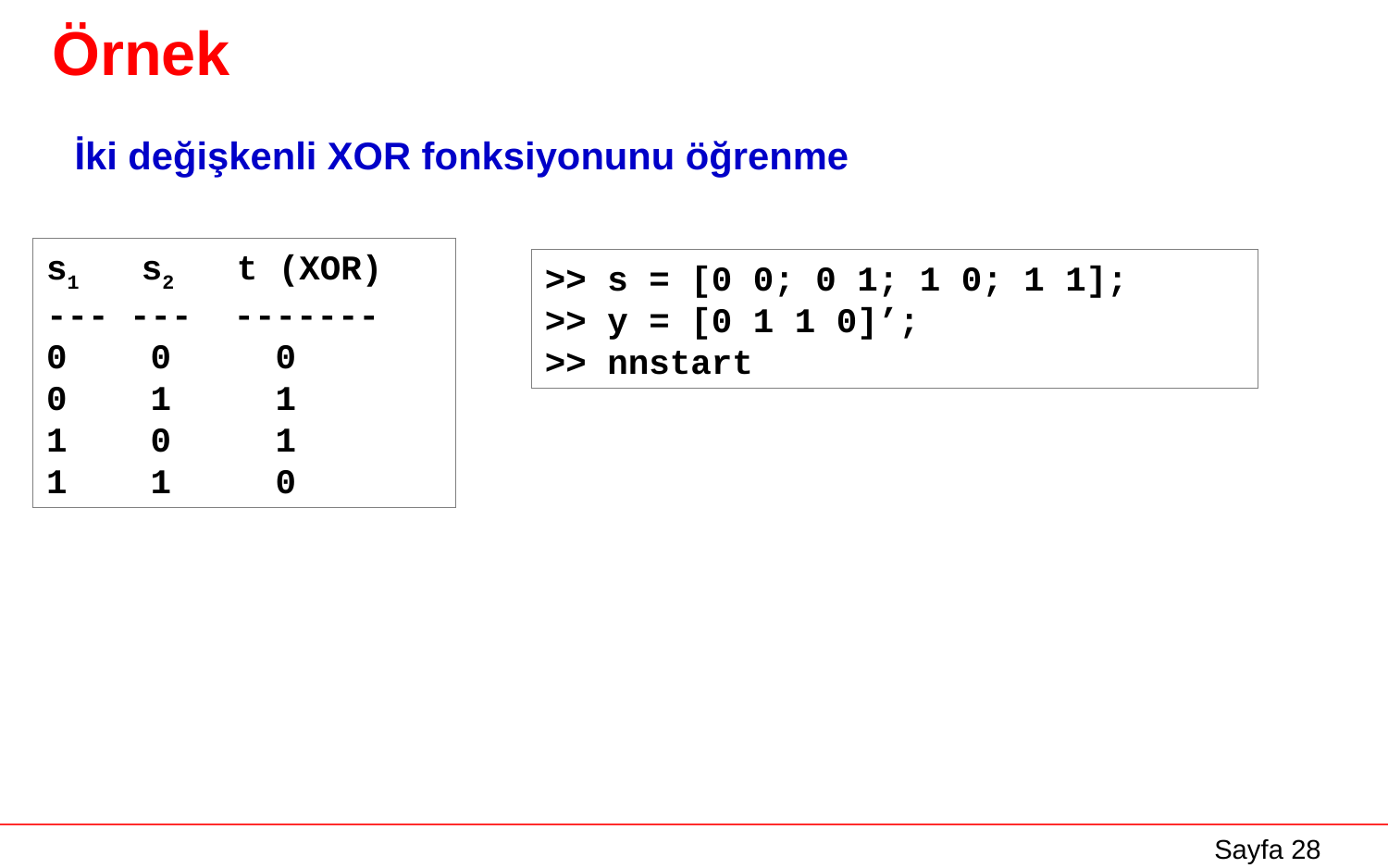

# Örnek

İki değişkenli XOR fonksiyonunu öğrenme

s1   s2   t (XOR)
--- ---  -------
0    0     0
0    1     1
1    0     1
1    1     0
>> s = [0 0; 0 1; 1 0; 1 1];
>> y = [0 1 1 0]’;
>> nnstart